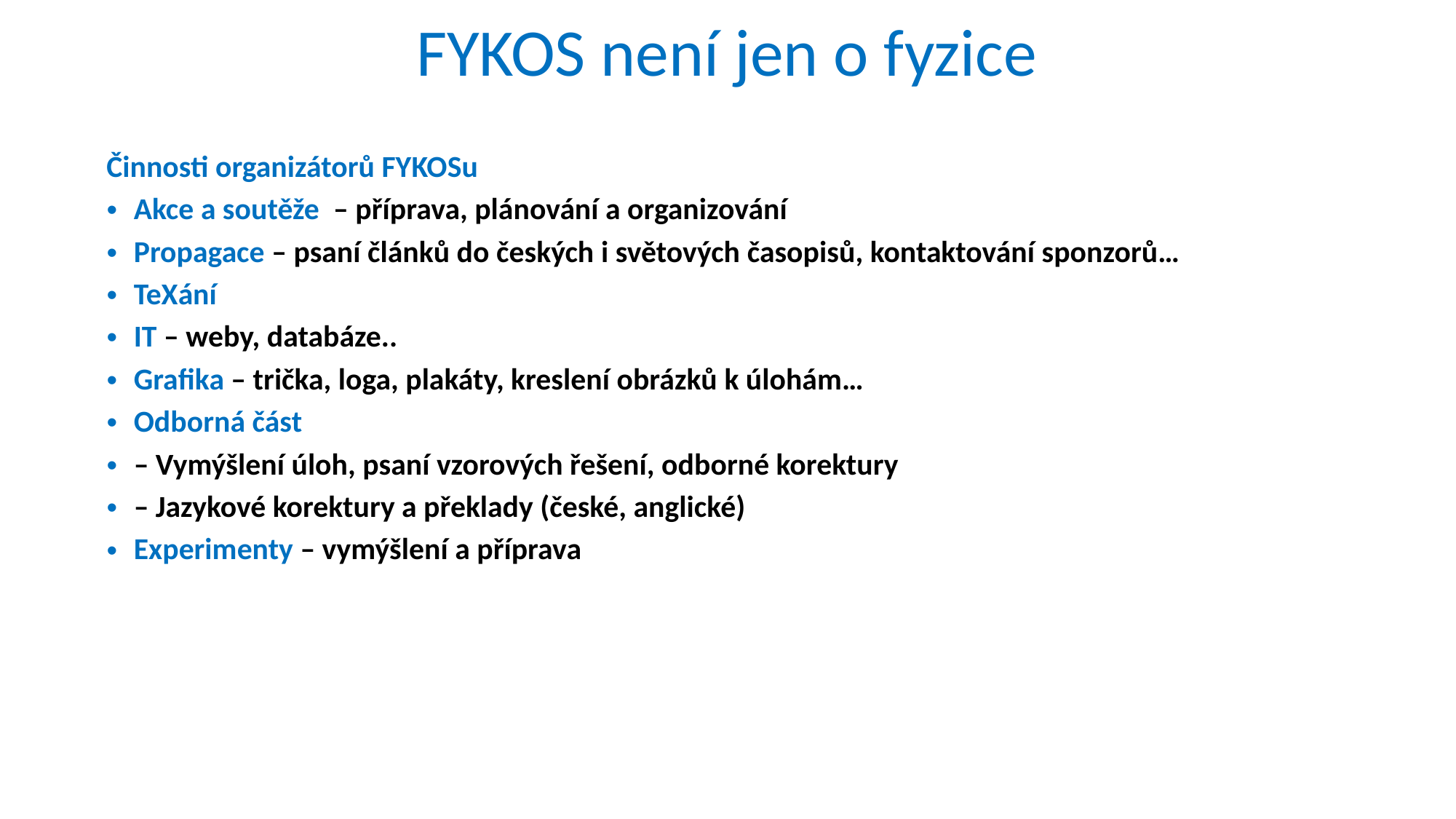

FYKOS není jen o fyzice
Činnosti organizátorů FYKOSu
Akce a soutěže  – příprava, plánování a organizování
Propagace – psaní článků do českých i světových časopisů, kontaktování sponzorů…
TeXání
IT – weby, databáze..
Grafika – trička, loga, plakáty, kreslení obrázků k úlohám…
Odborná část
– Vymýšlení úloh, psaní vzorových řešení, odborné korektury
– Jazykové korektury a překlady (české, anglické)
Experimenty – vymýšlení a příprava